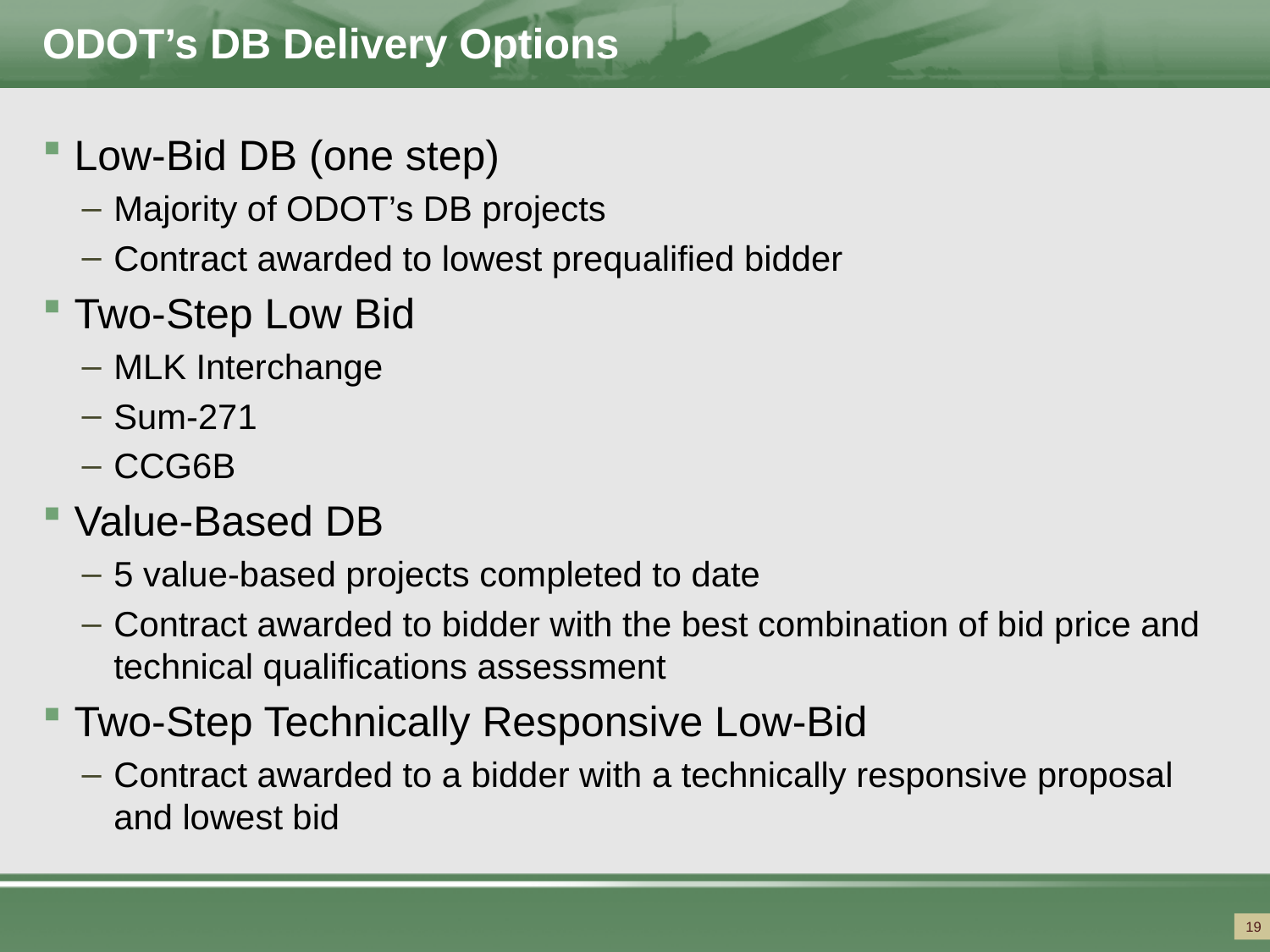

# ODOT’s DB Delivery Options
Low-Bid DB (one step)
Majority of ODOT’s DB projects
Contract awarded to lowest prequalified bidder
Two-Step Low Bid
MLK Interchange
Sum-271
CCG6B
Value-Based DB
5 value-based projects completed to date
Contract awarded to bidder with the best combination of bid price and technical qualifications assessment
Two-Step Technically Responsive Low-Bid
Contract awarded to a bidder with a technically responsive proposal and lowest bid
19